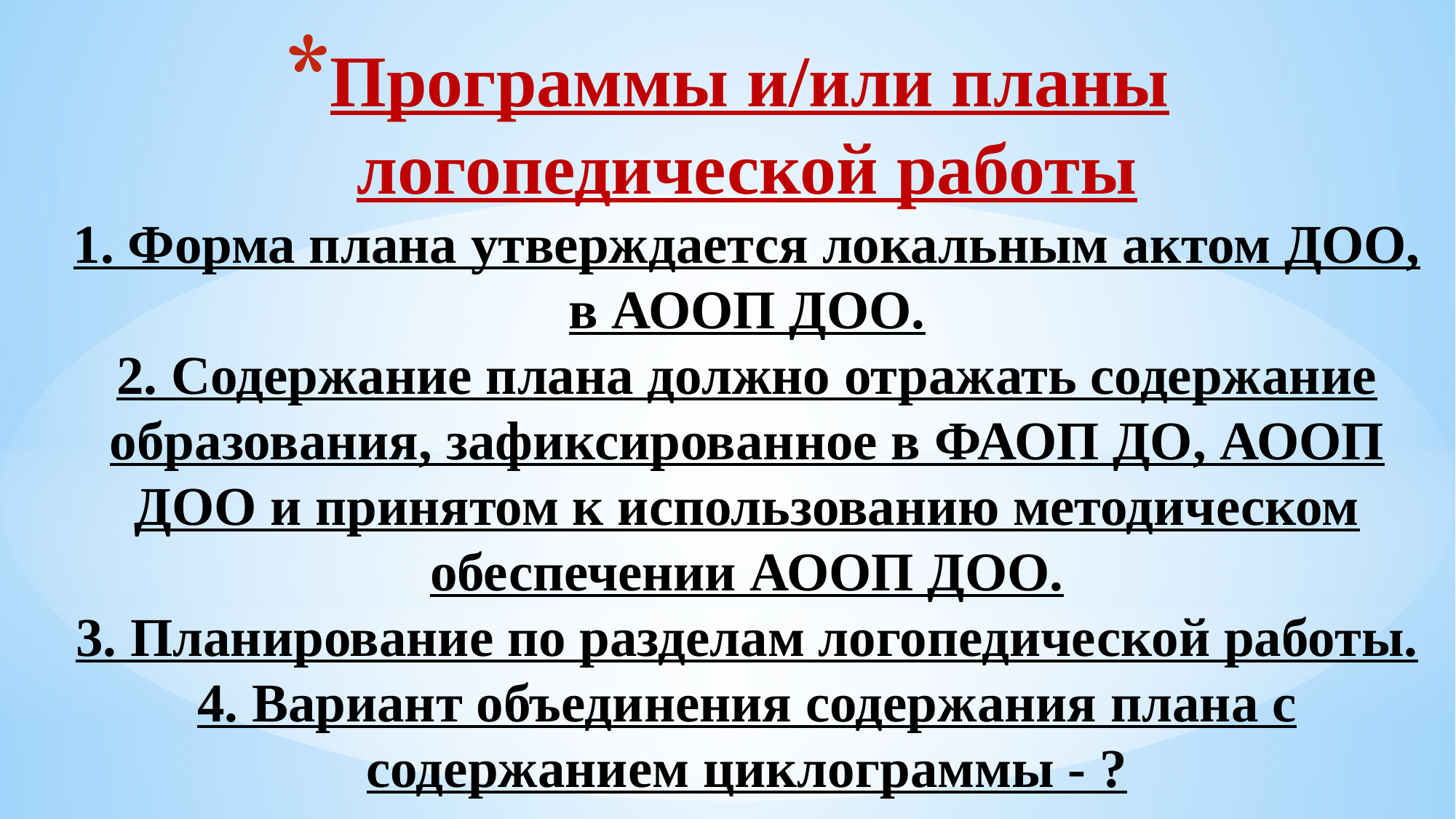

# Программы и/или планы логопедической работы 1. Форма плана утверждается локальным актом ДОО, в АООП ДОО. 2. Содержание плана должно отражать содержание образования, зафиксированное в ФАОП ДО, АООП ДОО и принятом к использованию методическом обеспечении АООП ДОО. 3. Планирование по разделам логопедической работы. 4. Вариант объединения содержания плана с содержанием циклограммы - ?